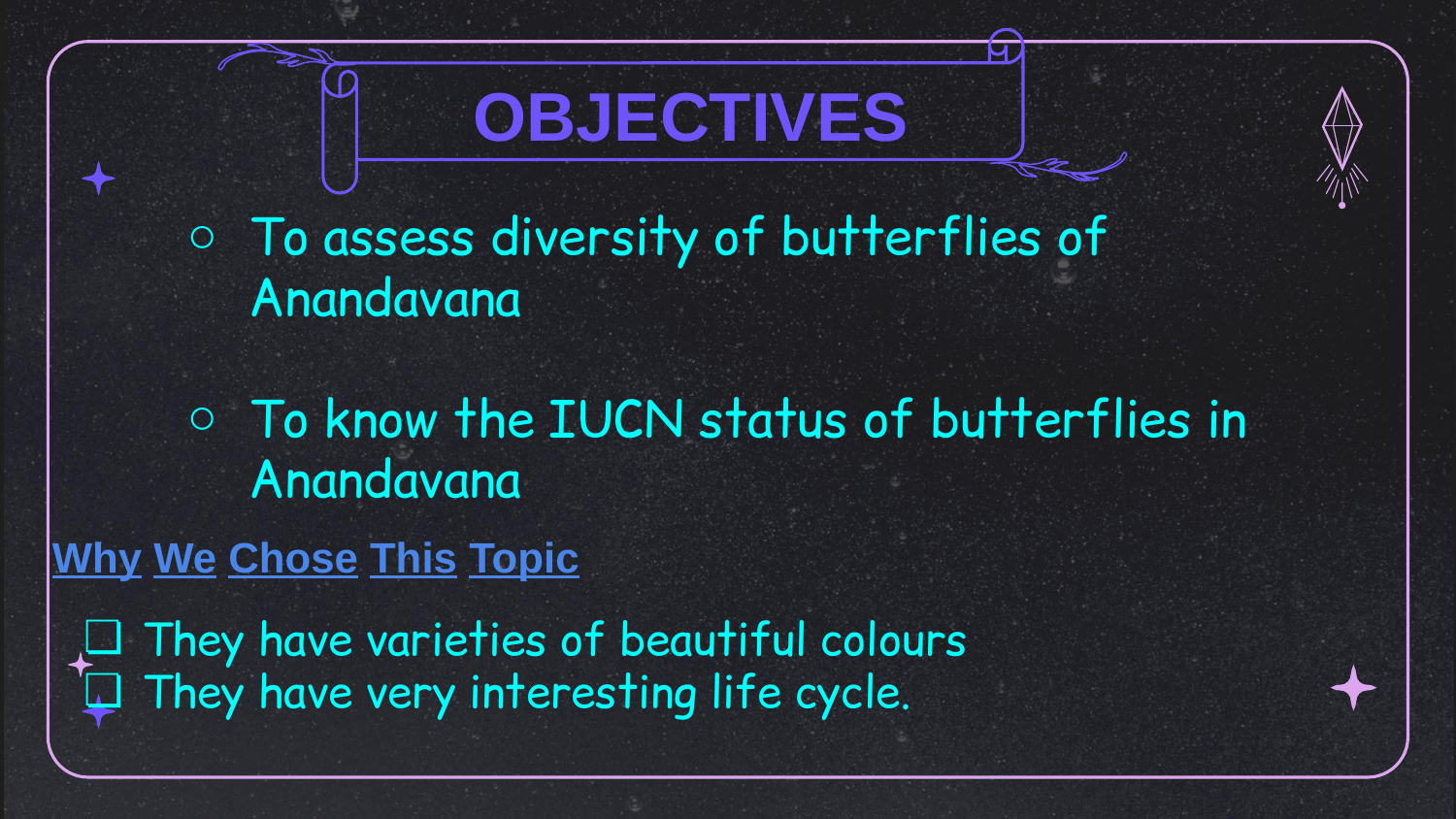

OBJECTIVES

To assess diversity of butterflies of Anandavana

To know the IUCN status of butterflies in Anandavana
Why We Chose This Topic
They have varieties of beautiful colours
They have very interesting life cycle.